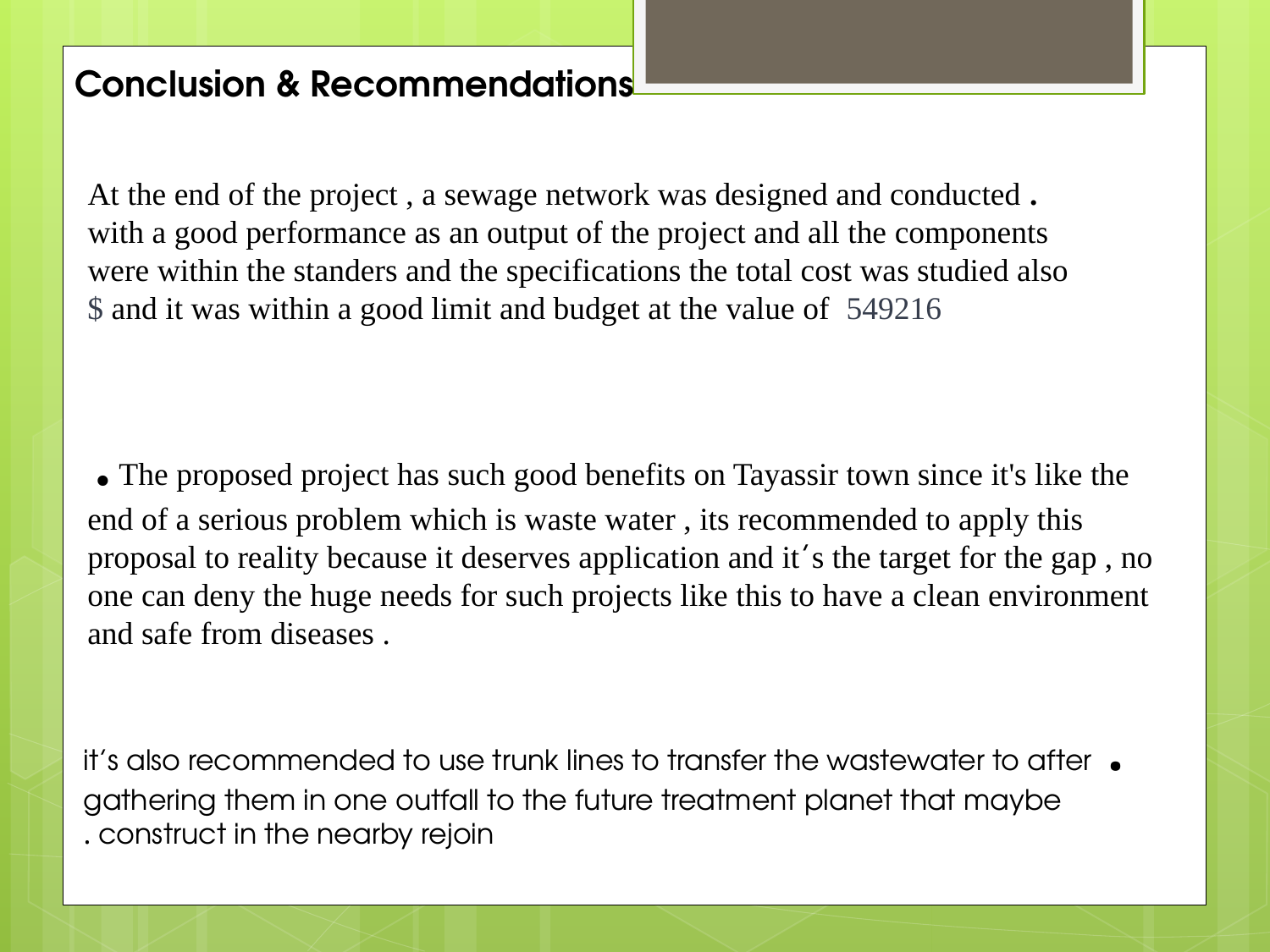

Conclusion & Recommendations
. At the end of the project , a sewage network was designed and conducted with a good performance as an output of the project and all the components were within the standers and the specifications the total cost was studied also and it was within a good limit and budget at the value of  549216 $
 . The proposed project has such good benefits on Tayassir town since it's like the end of a serious problem which is waste water , its recommended to apply this proposal to reality because it deserves application and it’s the target for the gap , no one can deny the huge needs for such projects like this to have a clean environment and safe from diseases .

. it’s also recommended to use trunk lines to transfer the wastewater to after gathering them in one outfall to the future treatment planet that maybe construct in the nearby rejoin .